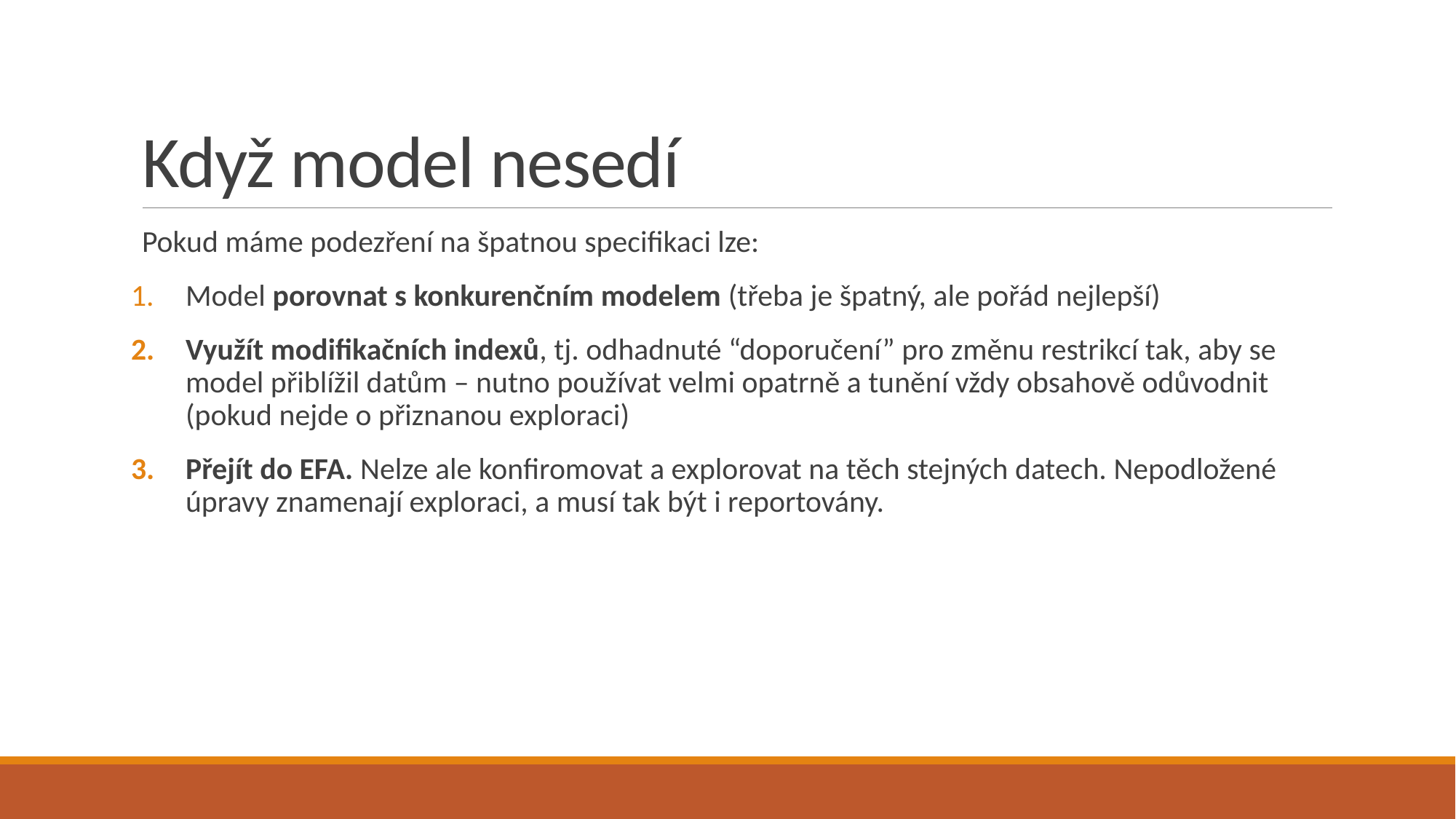

# Když model nesedí
Pokud máme podezření na špatnou specifikaci lze:
Model porovnat s konkurenčním modelem (třeba je špatný, ale pořád nejlepší)
Využít modifikačních indexů, tj. odhadnuté “doporučení” pro změnu restrikcí tak, aby se model přiblížil datům – nutno používat velmi opatrně a tunění vždy obsahově odůvodnit (pokud nejde o přiznanou exploraci)
Přejít do EFA. Nelze ale konfiromovat a explorovat na těch stejných datech. Nepodložené úpravy znamenají exploraci, a musí tak být i reportovány.